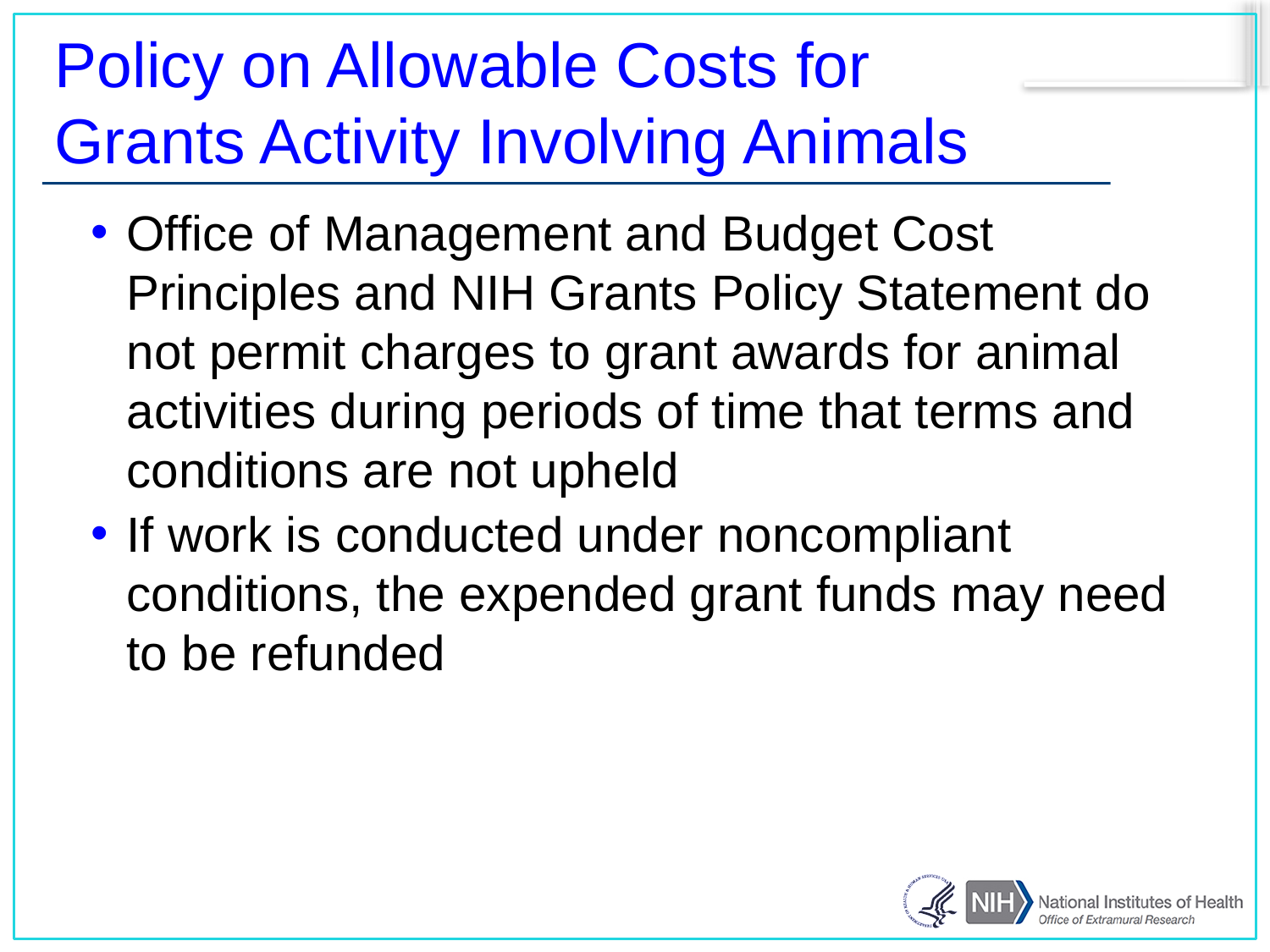

Policy on Allowable Costs for
Grants Activity Involving Animals

Office of Management and Budget Cost Principles and NIH Grants Policy Statement do not permit charges to grant awards for animal activities during periods of time that terms and conditions are not upheld
If work is conducted under noncompliant conditions, the expended grant funds may need to be refunded